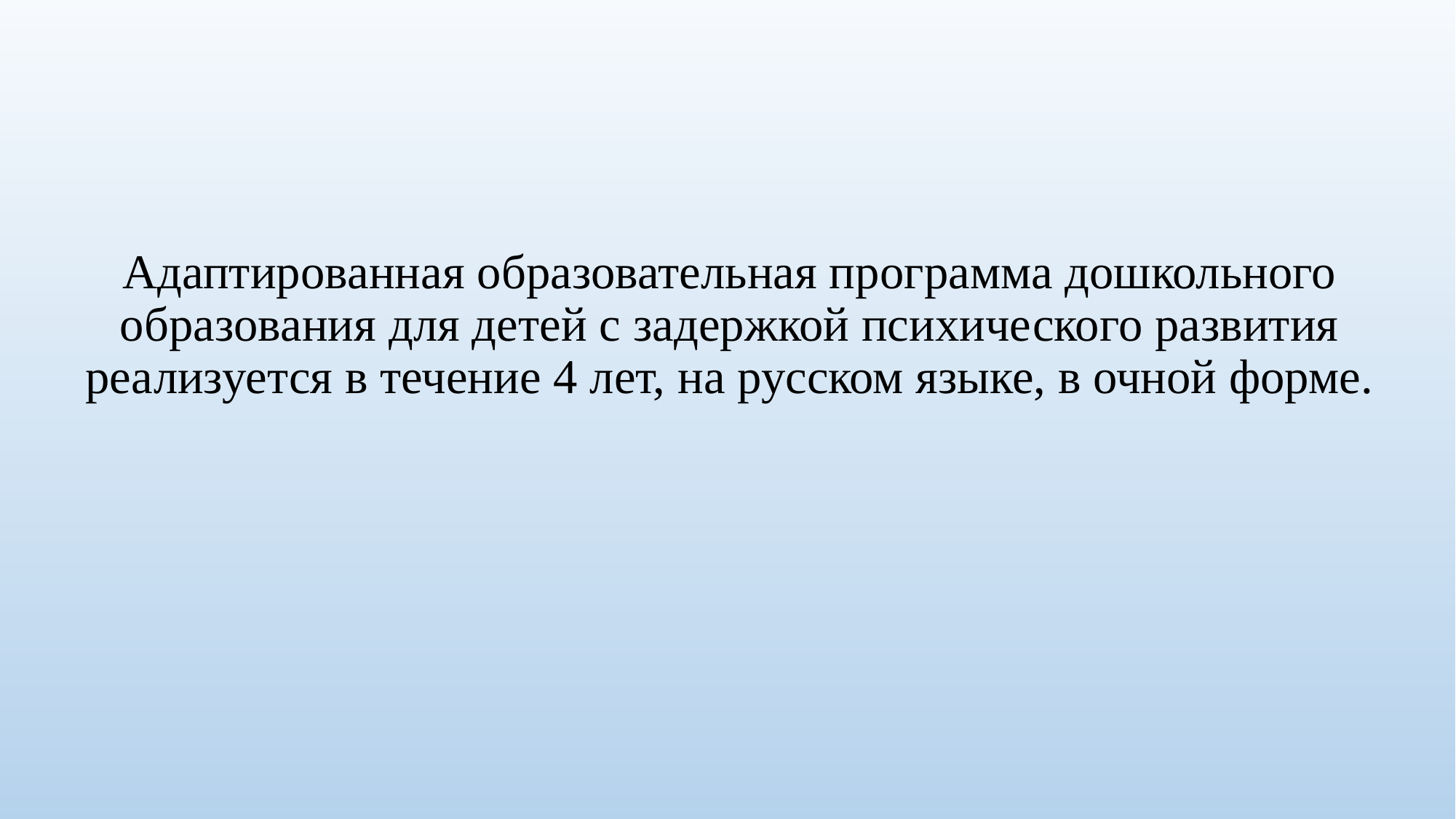

Адаптированная образовательная программа дошкольного образования для детей с задержкой психического развития реализуется в течение 4 лет, на русском языке, в очной форме.